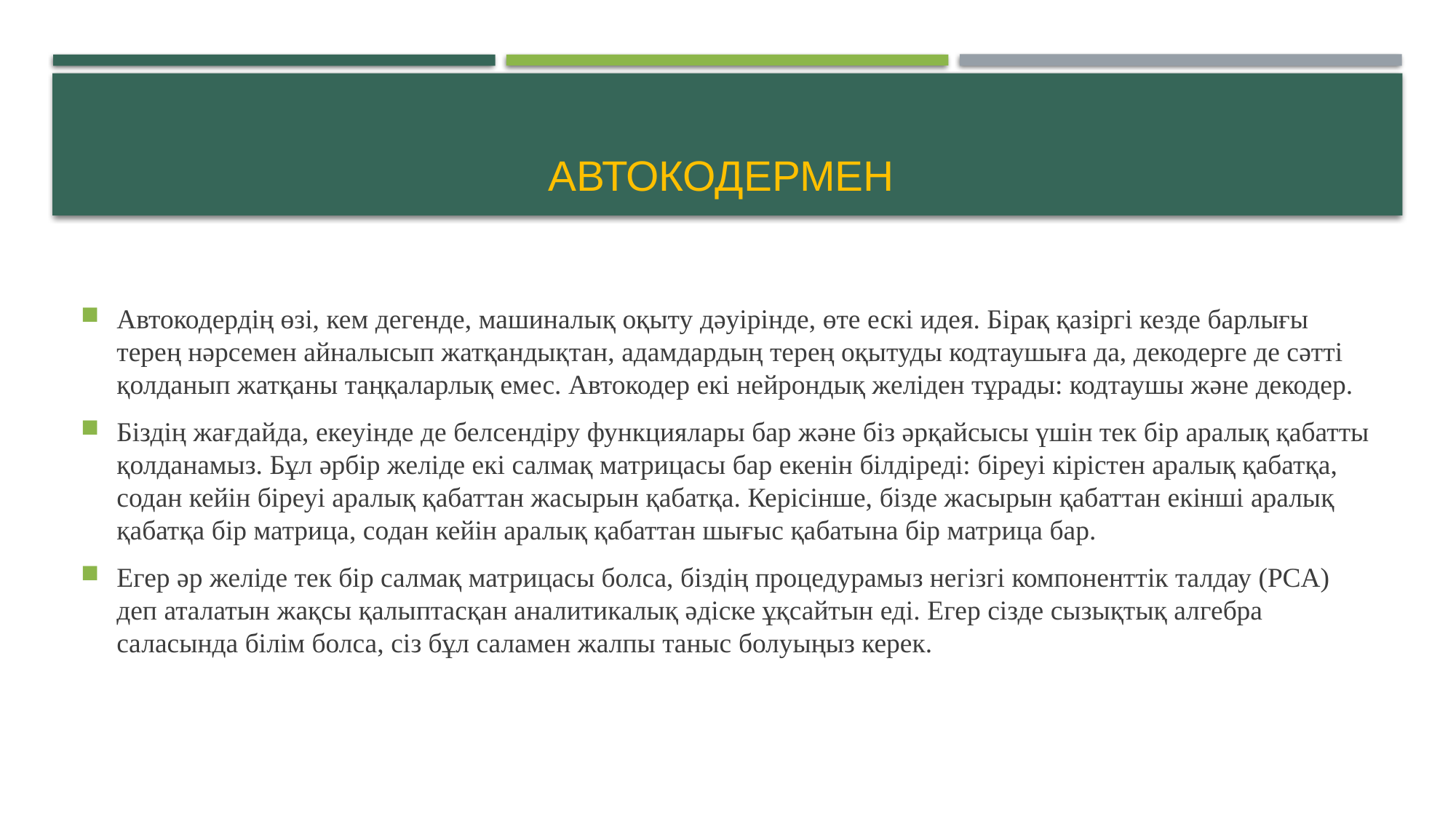

# Автокодермен
Автокодердің өзі, кем дегенде, машиналық оқыту дәуірінде, өте ескі идея. Бірақ қазіргі кезде барлығы терең нәрсемен айналысып жатқандықтан, адамдардың терең оқытуды кодтаушыға да, декодерге де сәтті қолданып жатқаны таңқаларлық емес. Автокодер екі нейрондық желіден тұрады: кодтаушы және декодер.
Біздің жағдайда, екеуінде де белсендіру функциялары бар және біз әрқайсысы үшін тек бір аралық қабатты қолданамыз. Бұл әрбір желіде екі салмақ матрицасы бар екенін білдіреді: біреуі кірістен аралық қабатқа, содан кейін біреуі аралық қабаттан жасырын қабатқа. Керісінше, бізде жасырын қабаттан екінші аралық қабатқа бір матрица, содан кейін аралық қабаттан шығыс қабатына бір матрица бар.
Егер әр желіде тек бір салмақ матрицасы болса, біздің процедурамыз негізгі компоненттік талдау (PCA) деп аталатын жақсы қалыптасқан аналитикалық әдіске ұқсайтын еді. Егер сізде сызықтық алгебра саласында білім болса, сіз бұл саламен жалпы таныс болуыңыз керек.